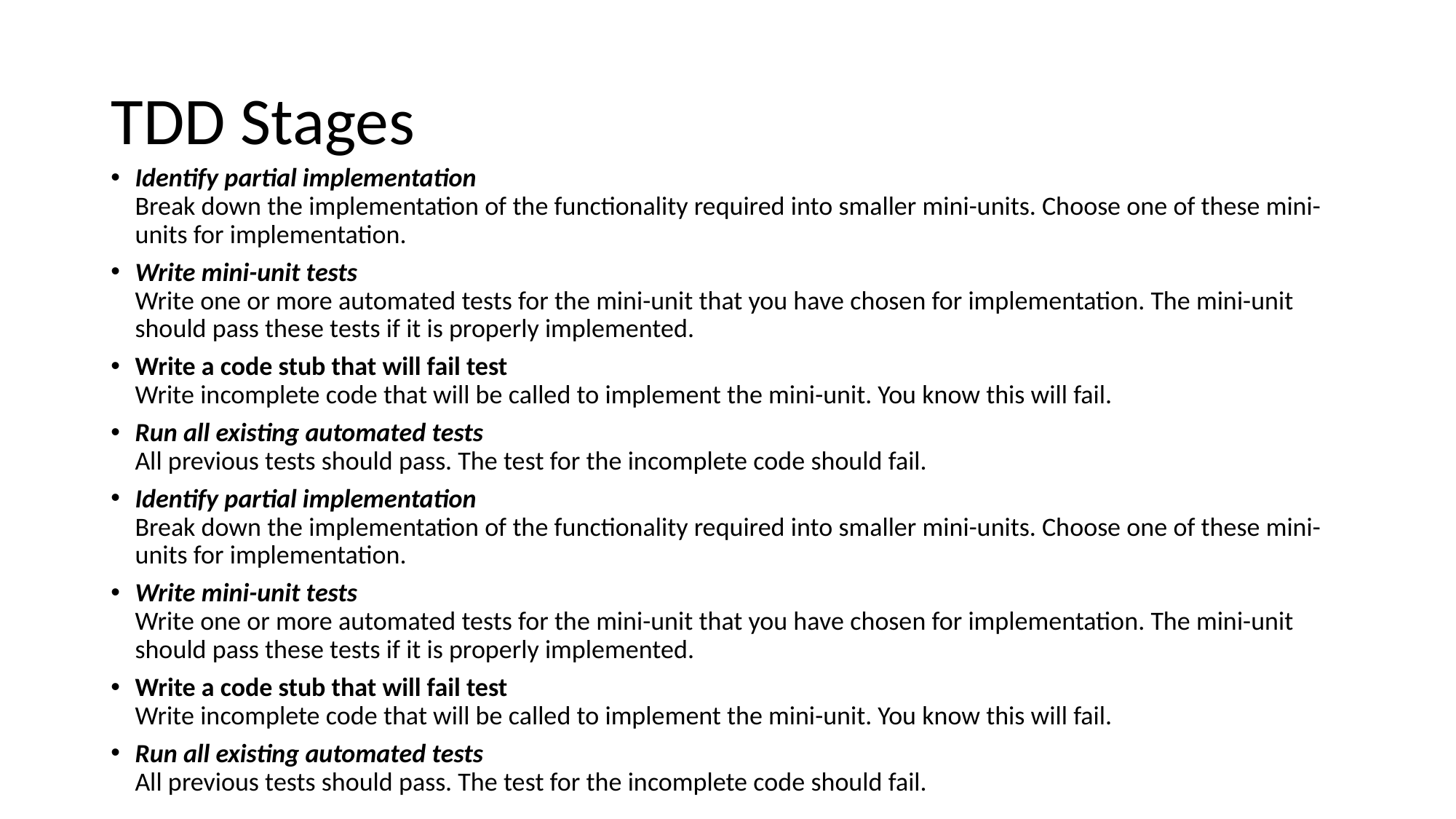

# TDD Stages
Identify partial implementation
Break down the implementation of the functionality required into smaller mini-units. Choose one of these mini-units for implementation.
Write mini-unit tests
Write one or more automated tests for the mini-unit that you have chosen for implementation. The mini-unit should pass these tests if it is properly implemented.
Write a code stub that will fail test
Write incomplete code that will be called to implement the mini-unit. You know this will fail.
Run all existing automated tests
All previous tests should pass. The test for the incomplete code should fail.
Identify partial implementation
Break down the implementation of the functionality required into smaller mini-units. Choose one of these mini-units for implementation.
Write mini-unit tests
Write one or more automated tests for the mini-unit that you have chosen for implementation. The mini-unit should pass these tests if it is properly implemented.
Write a code stub that will fail test
Write incomplete code that will be called to implement the mini-unit. You know this will fail.
Run all existing automated tests
All previous tests should pass. The test for the incomplete code should fail.